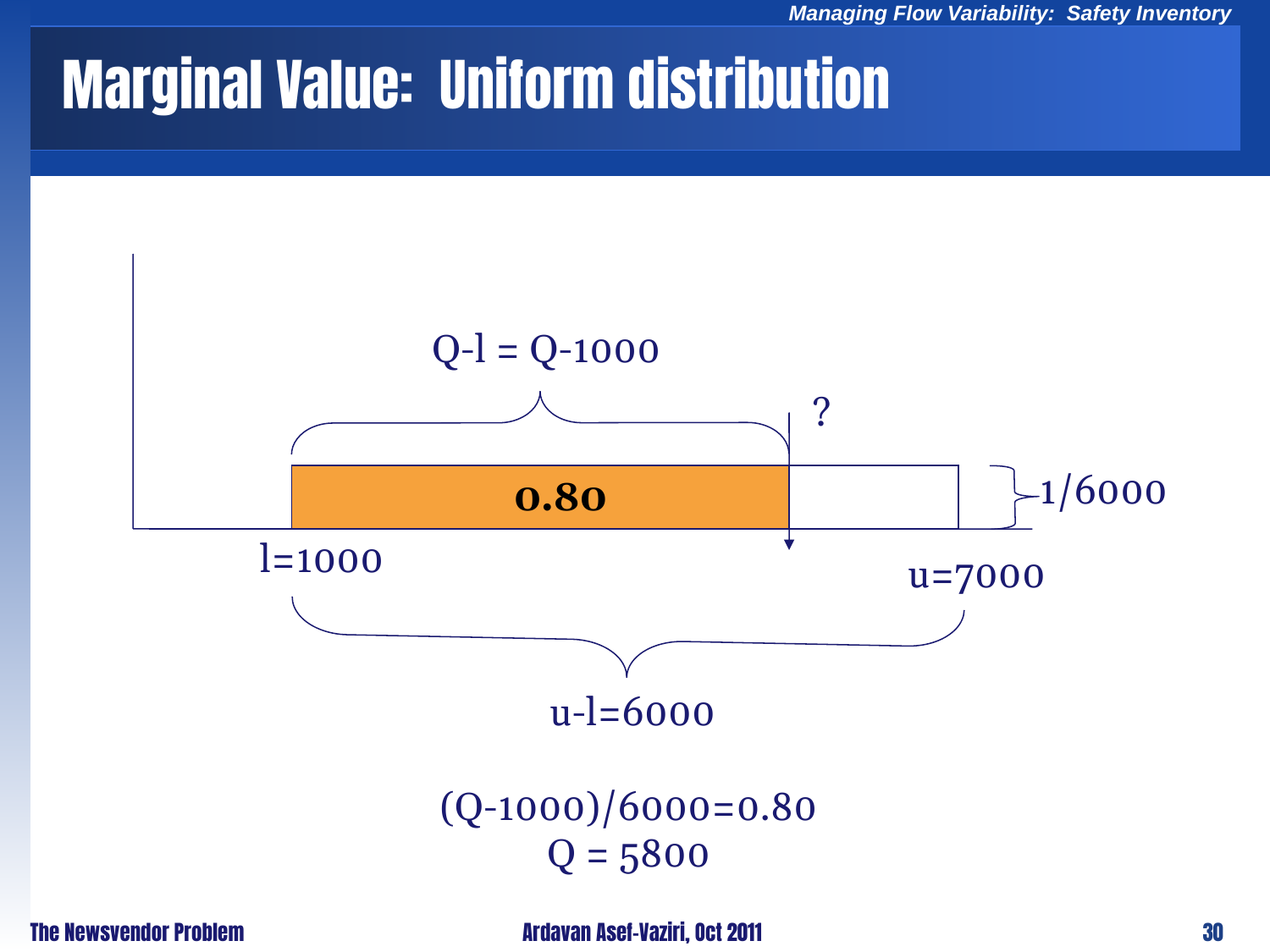

# Marginal Value:  Uniform distribution

Q-l = Q-1000
?

1/6000

0.80
l=1000

u=7000
u-l=6000
(Q-1000)/6000=0.80
Q = 5800